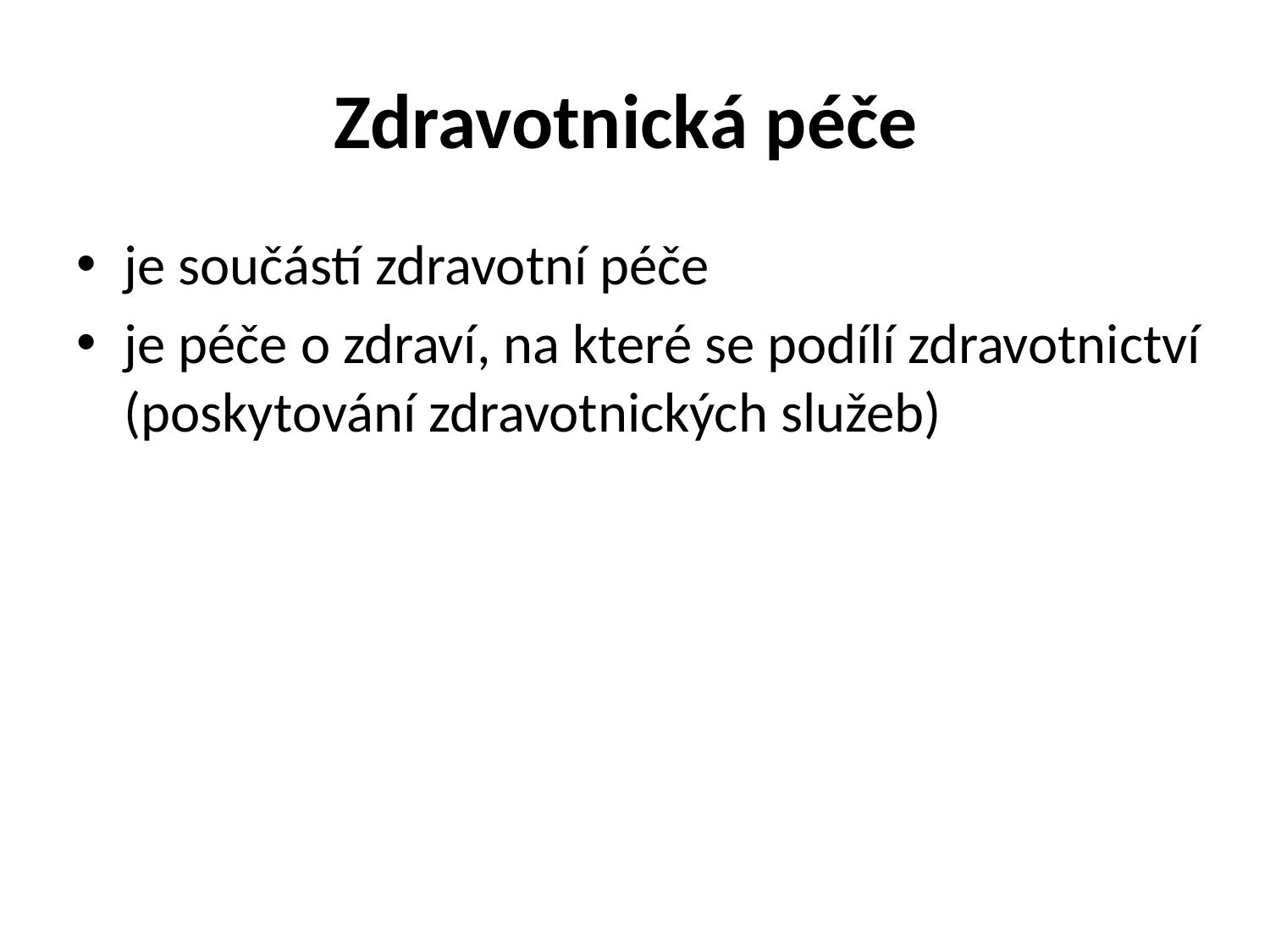

# Zdravotnická péče
je součástí zdravotní péče
je péče o zdraví, na které se podílí zdravotnictví (poskytování zdravotnických služeb)